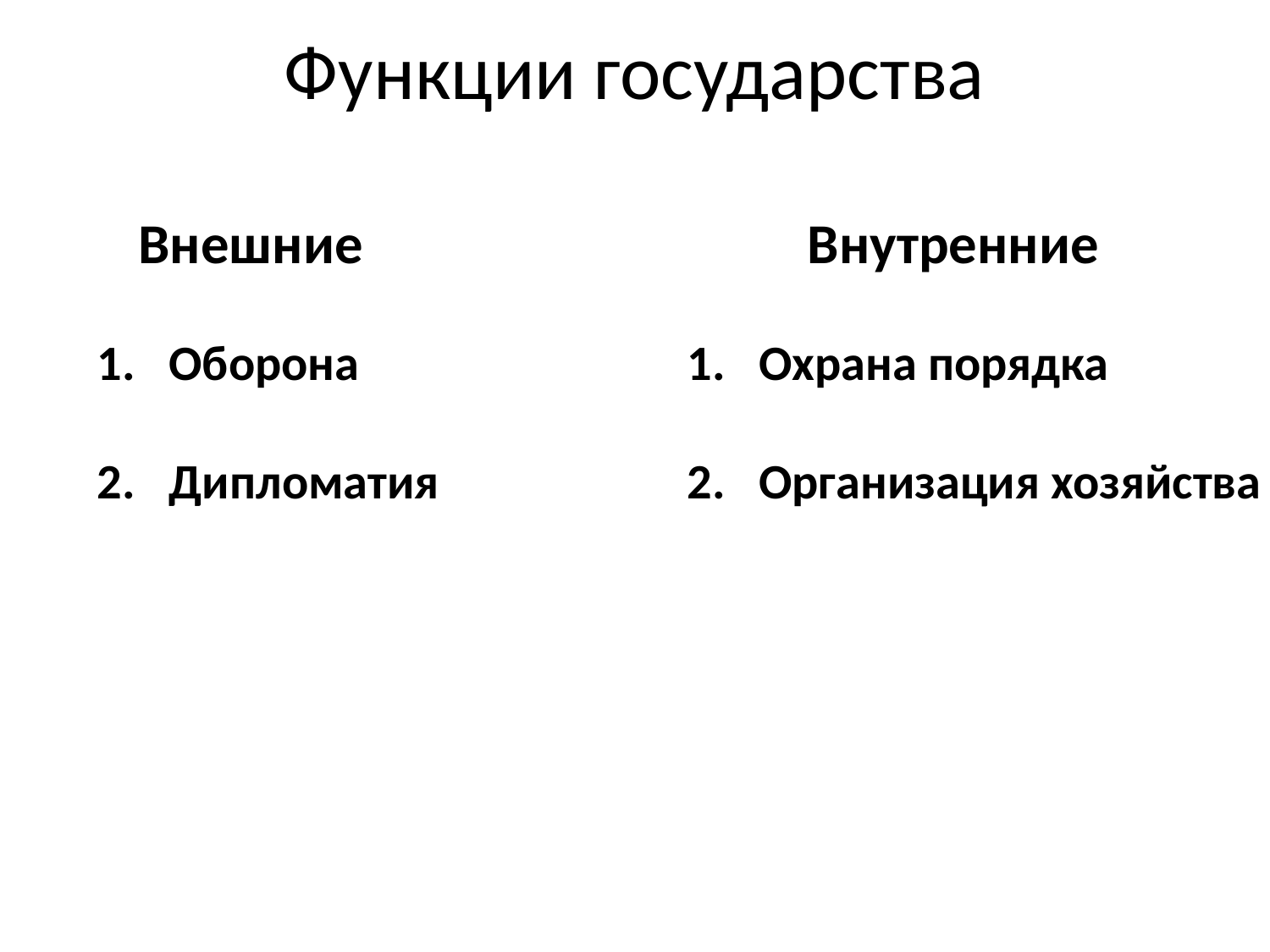

# Функции государства
Внешние
Внутренние
Оборона

Дипломатия
Охрана порядка

Организация хозяйства